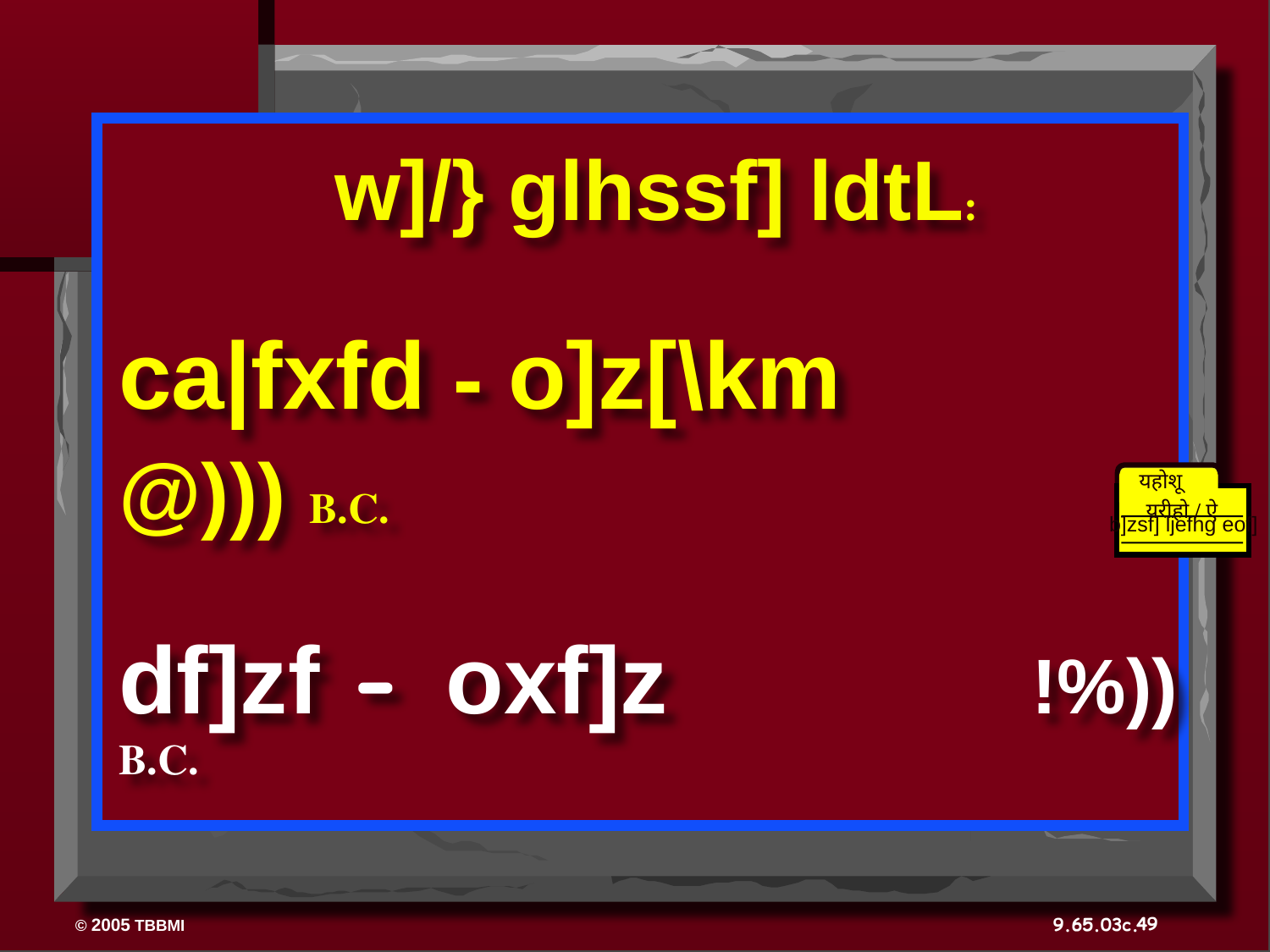

w]/} glhssf] ldtL:

ca|fxfd - o]z[\km		  	@))) B.C.

df]zf - oxf]z		 	 !%)) B.C.

यहोशू

यरीहो / ऐ
b]zsf] ljefhg eof]

49